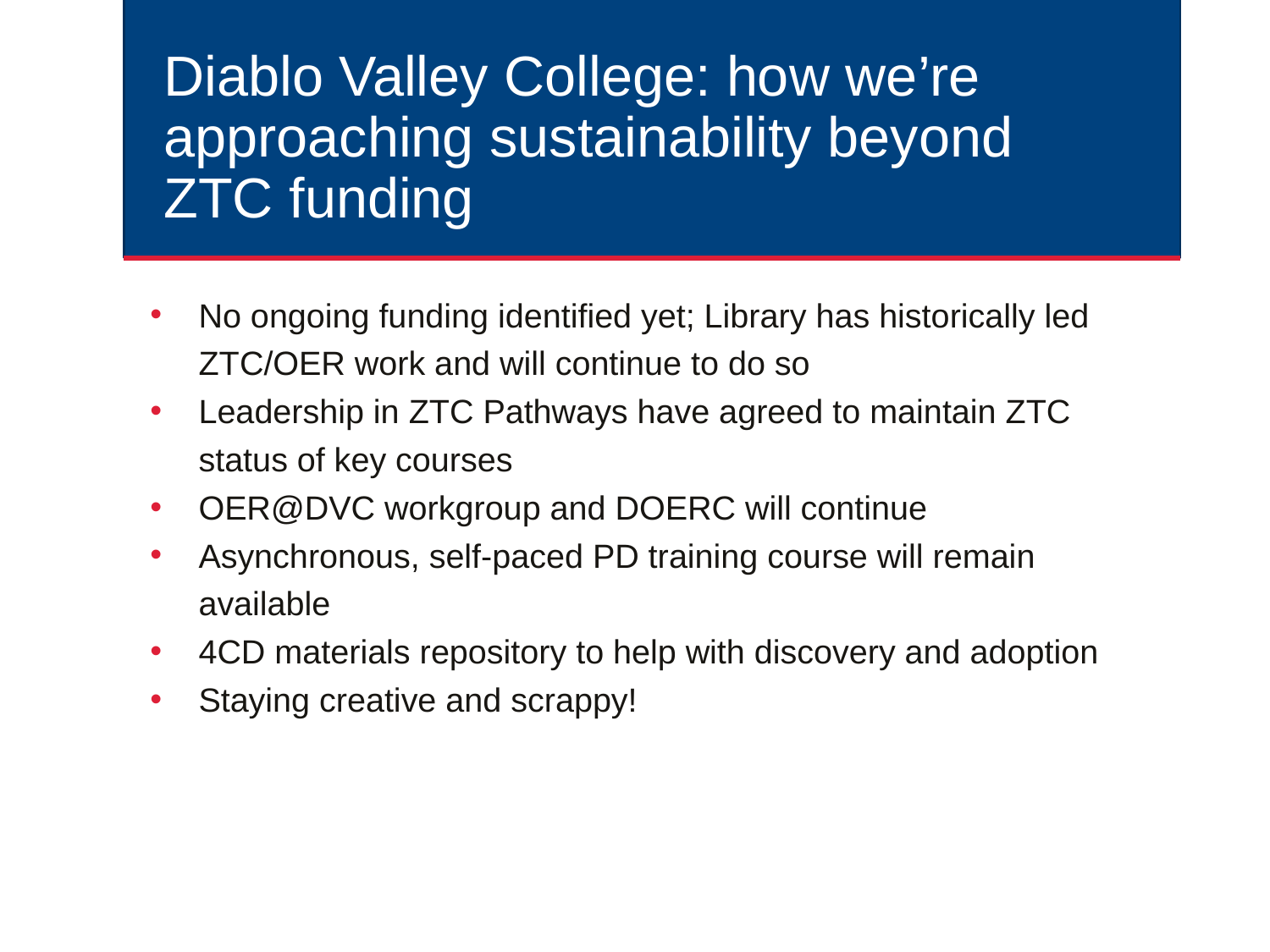

# Diablo Valley College: how we’re approaching sustainability beyond ZTC funding
No ongoing funding identified yet; Library has historically led ZTC/OER work and will continue to do so
Leadership in ZTC Pathways have agreed to maintain ZTC status of key courses
OER@DVC workgroup and DOERC will continue
Asynchronous, self-paced PD training course will remain available
4CD materials repository to help with discovery and adoption
Staying creative and scrappy!